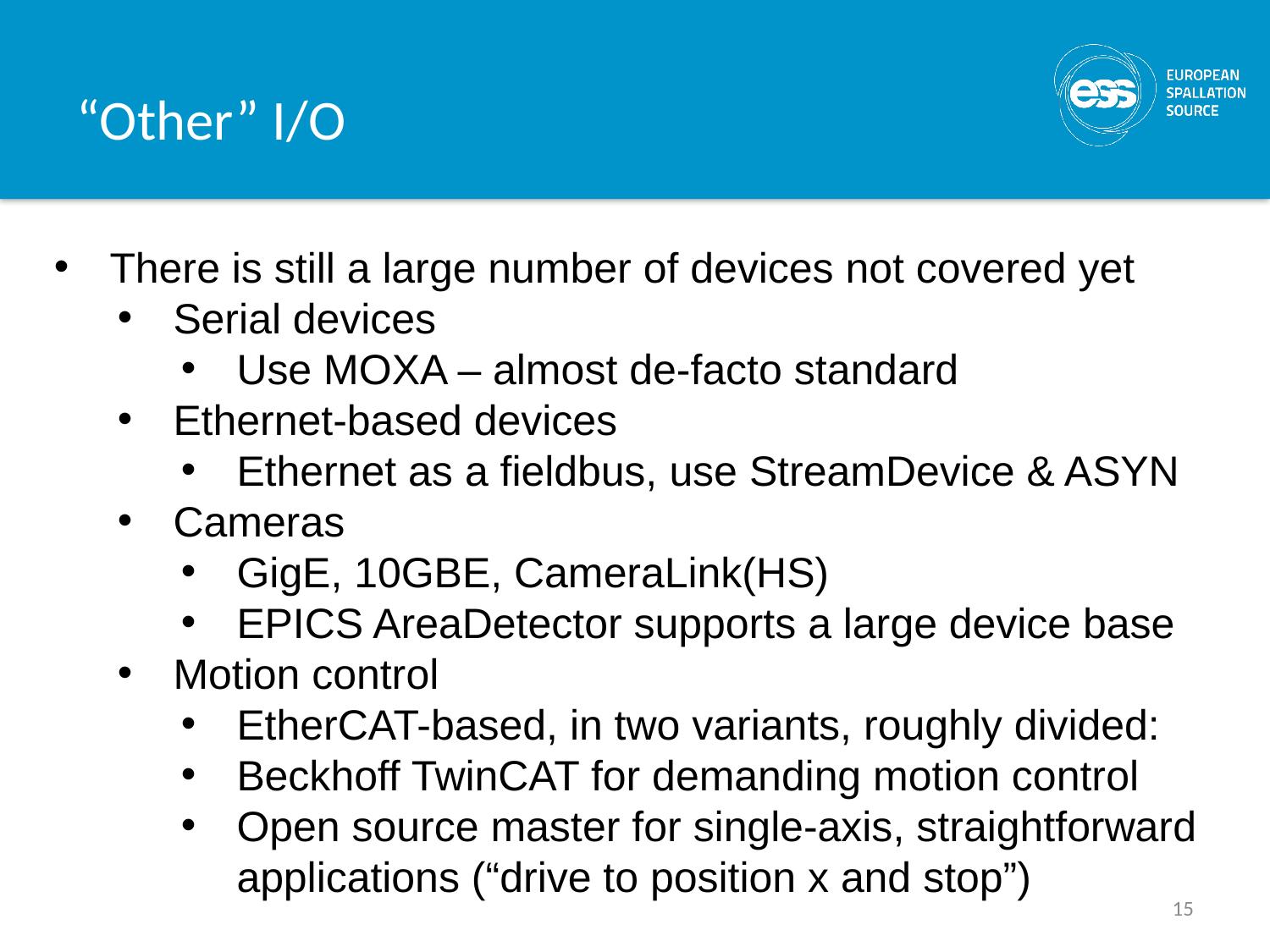

# “Other” I/O
There is still a large number of devices not covered yet
Serial devices
Use MOXA – almost de-facto standard
Ethernet-based devices
Ethernet as a fieldbus, use StreamDevice & ASYN
Cameras
GigE, 10GBE, CameraLink(HS)
EPICS AreaDetector supports a large device base
Motion control
EtherCAT-based, in two variants, roughly divided:
Beckhoff TwinCAT for demanding motion control
Open source master for single-axis, straightforward applications (“drive to position x and stop”)
15